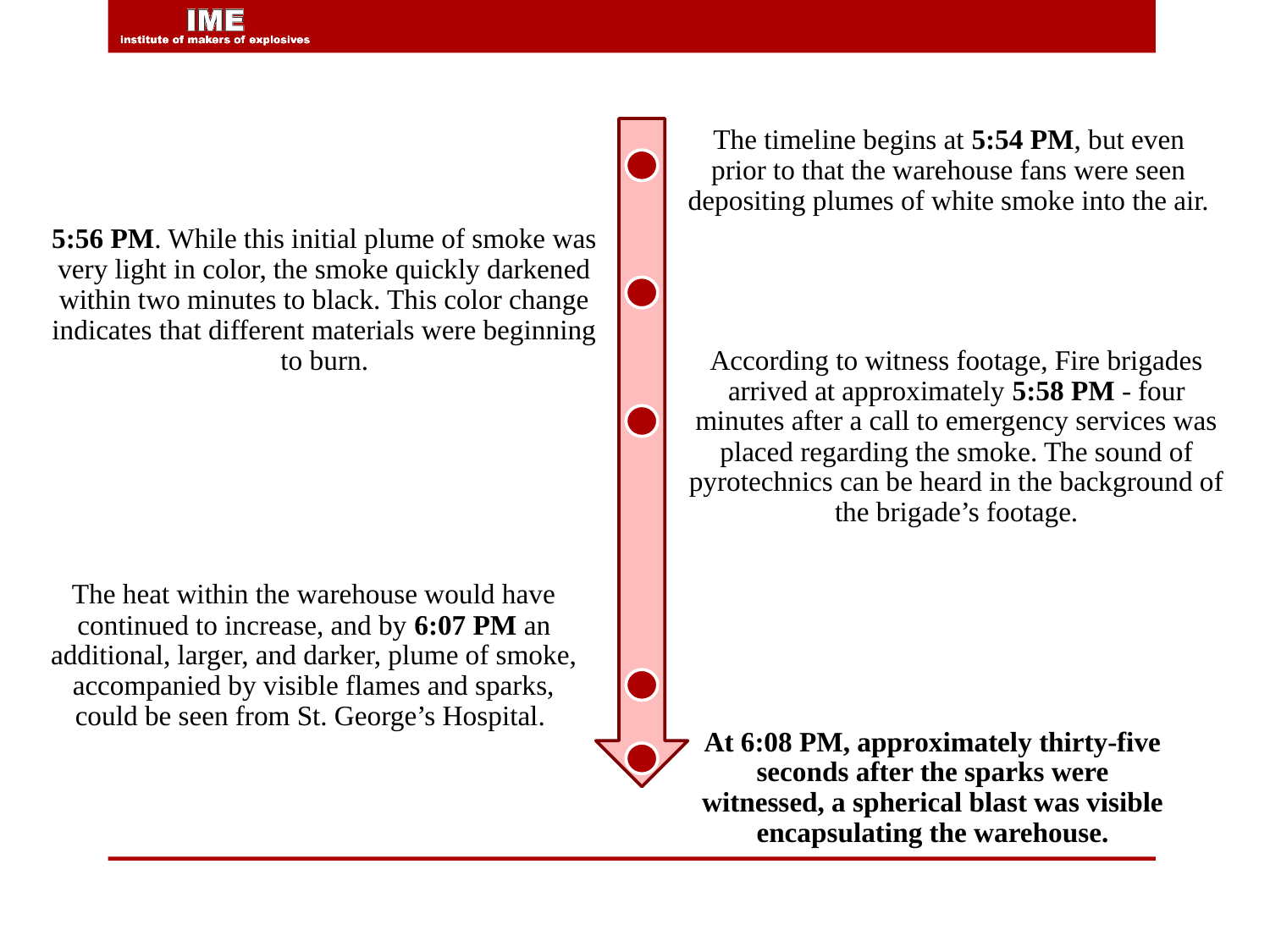

The timeline begins at 5:54 PM, but even prior to that the warehouse fans were seen depositing plumes of white smoke into the air.

5:56 PM. While this initial plume of smoke was very light in color, the smoke quickly darkened within two minutes to black. This color change indicates that different materials were beginning to burn.

According to witness footage, Fire brigades arrived at approximately 5:58 PM - four minutes after a call to emergency services was placed regarding the smoke. The sound of pyrotechnics can be heard in the background of the brigade’s footage.

The heat within the warehouse would have continued to increase, and by 6:07 PM an additional, larger, and darker, plume of smoke, accompanied by visible flames and sparks, could be seen from St. George’s Hospital.

At 6:08 PM, approximately thirty-five seconds after the sparks were witnessed, a spherical blast was visible encapsulating the warehouse.